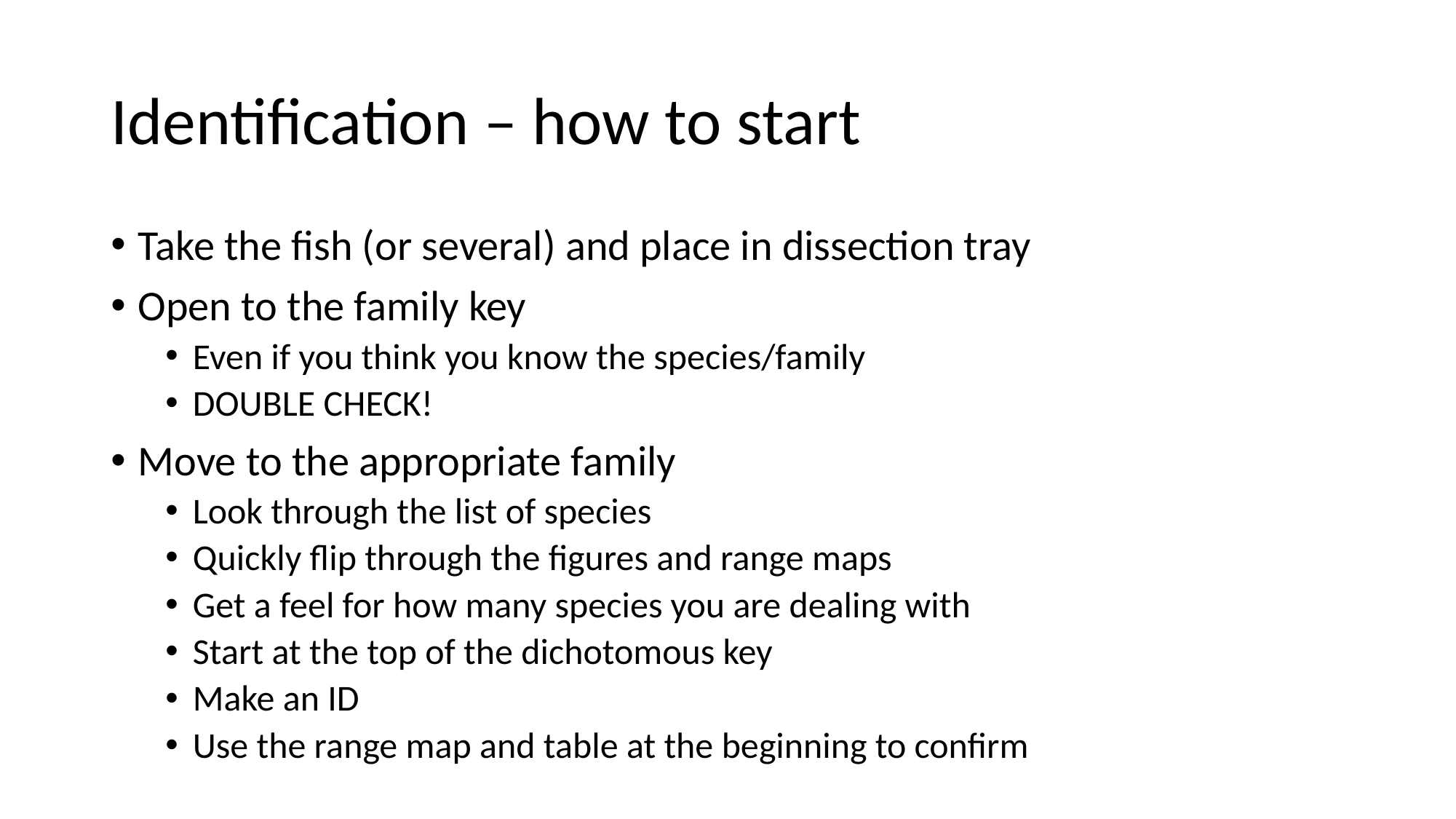

# Identification – how to start
Take the fish (or several) and place in dissection tray
Open to the family key
Even if you think you know the species/family
DOUBLE CHECK!
Move to the appropriate family
Look through the list of species
Quickly flip through the figures and range maps
Get a feel for how many species you are dealing with
Start at the top of the dichotomous key
Make an ID
Use the range map and table at the beginning to confirm